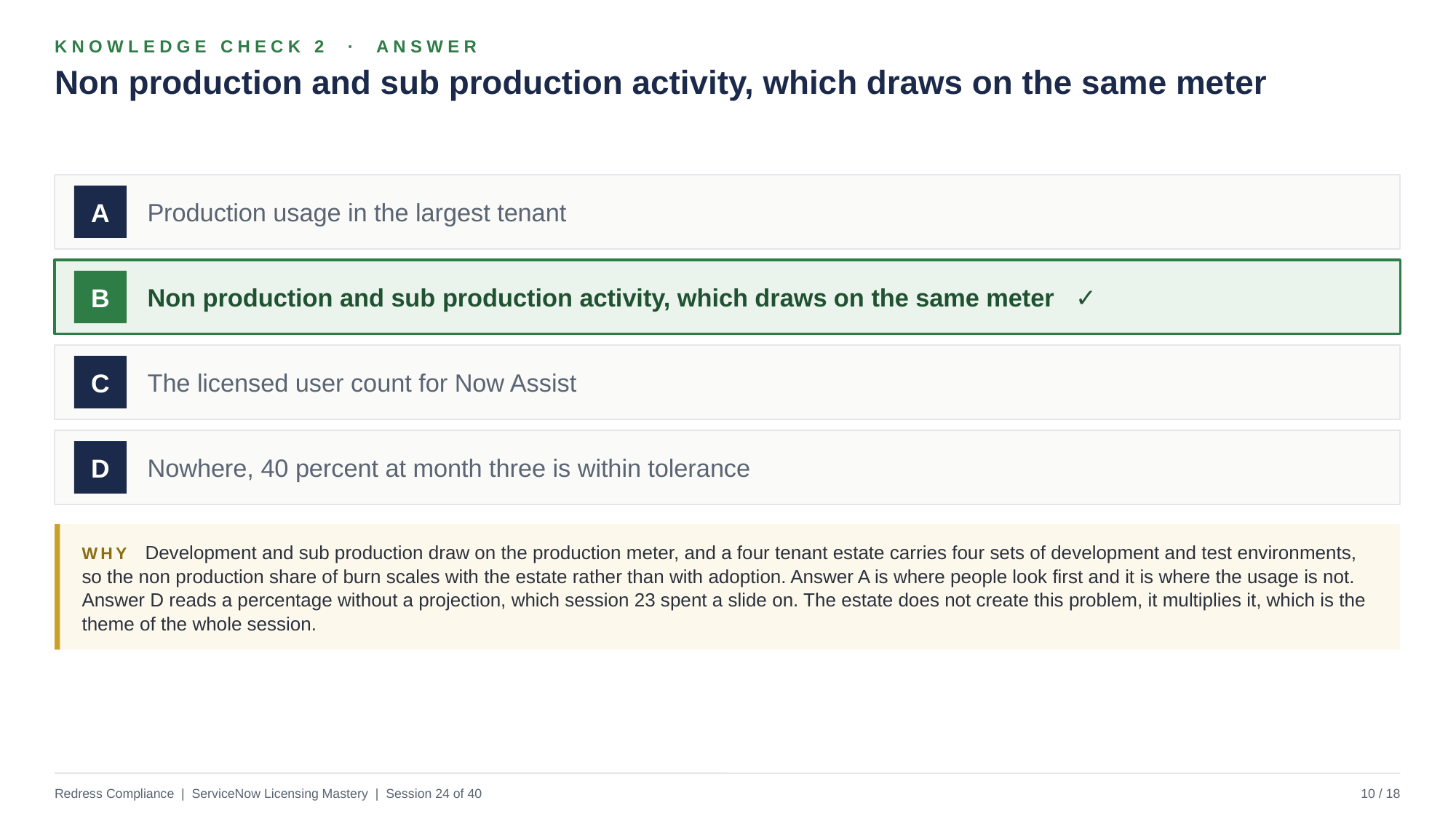

KNOWLEDGE CHECK 2  ·  ANSWER
Non production and sub production activity, which draws on the same meter

Production usage in the largest tenant

A

Non production and sub production activity, which draws on the same meter   ✓

B

The licensed user count for Now Assist

C

Nowhere, 40 percent at month three is within tolerance

D

WHY  Development and sub production draw on the production meter, and a four tenant estate carries four sets of development and test environments, so the non production share of burn scales with the estate rather than with adoption. Answer A is where people look first and it is where the usage is not. Answer D reads a percentage without a projection, which session 23 spent a slide on. The estate does not create this problem, it multiplies it, which is the theme of the whole session.

Redress Compliance  |  ServiceNow Licensing Mastery  |  Session 24 of 40
10 / 18